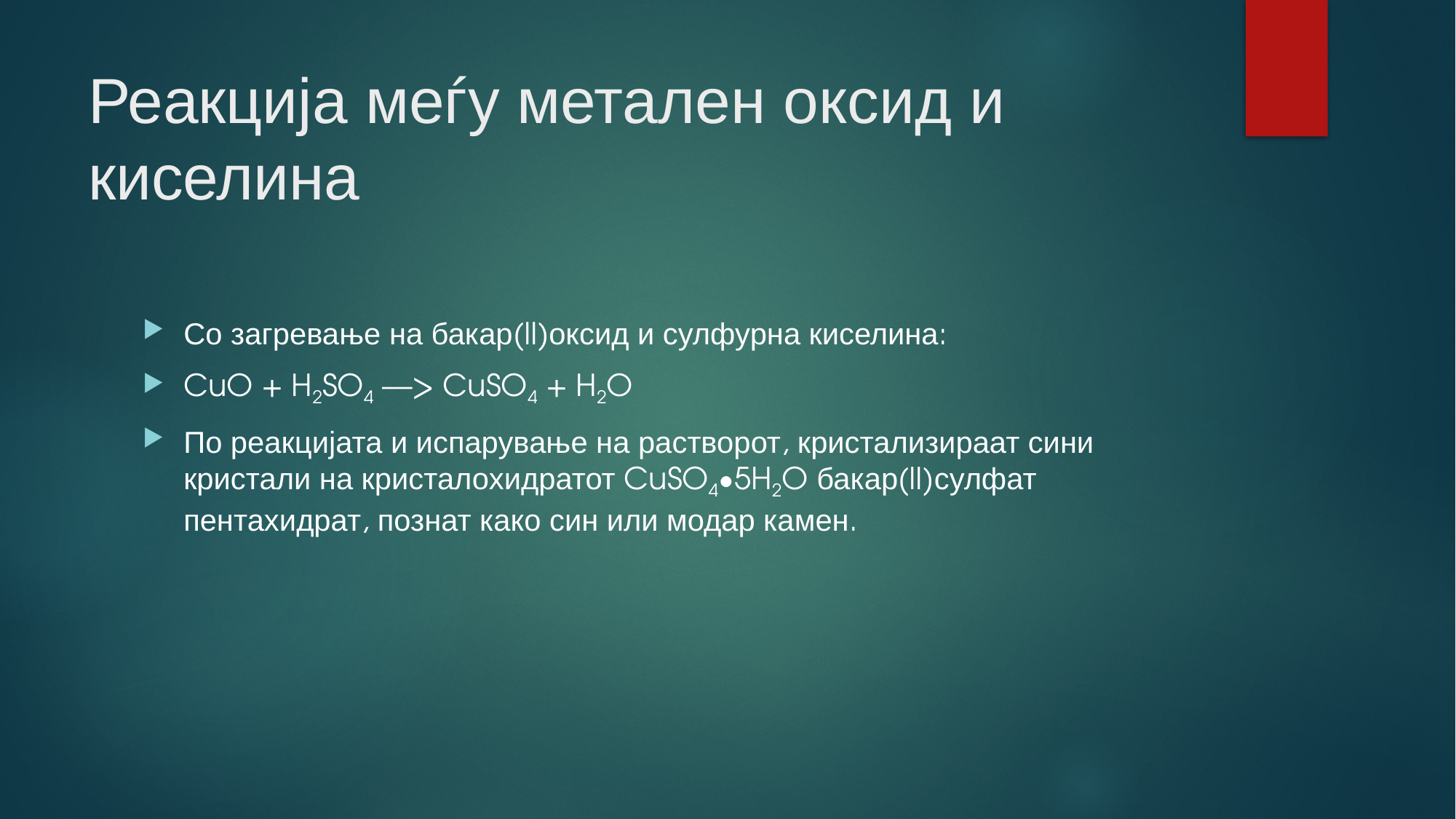

# Реакција меѓу метален оксид и киселина
Со загревање на бакар(II)оксид и сулфурна киселина:
CuO + H2SO4 —> CuSO4 + H2O
По реакцијата и испарување на растворот, кристализираат сини кристали на кристалохидратот CuSO4•5H2O бакар(II)сулфат пентахидрат, познат како син или модар камен.